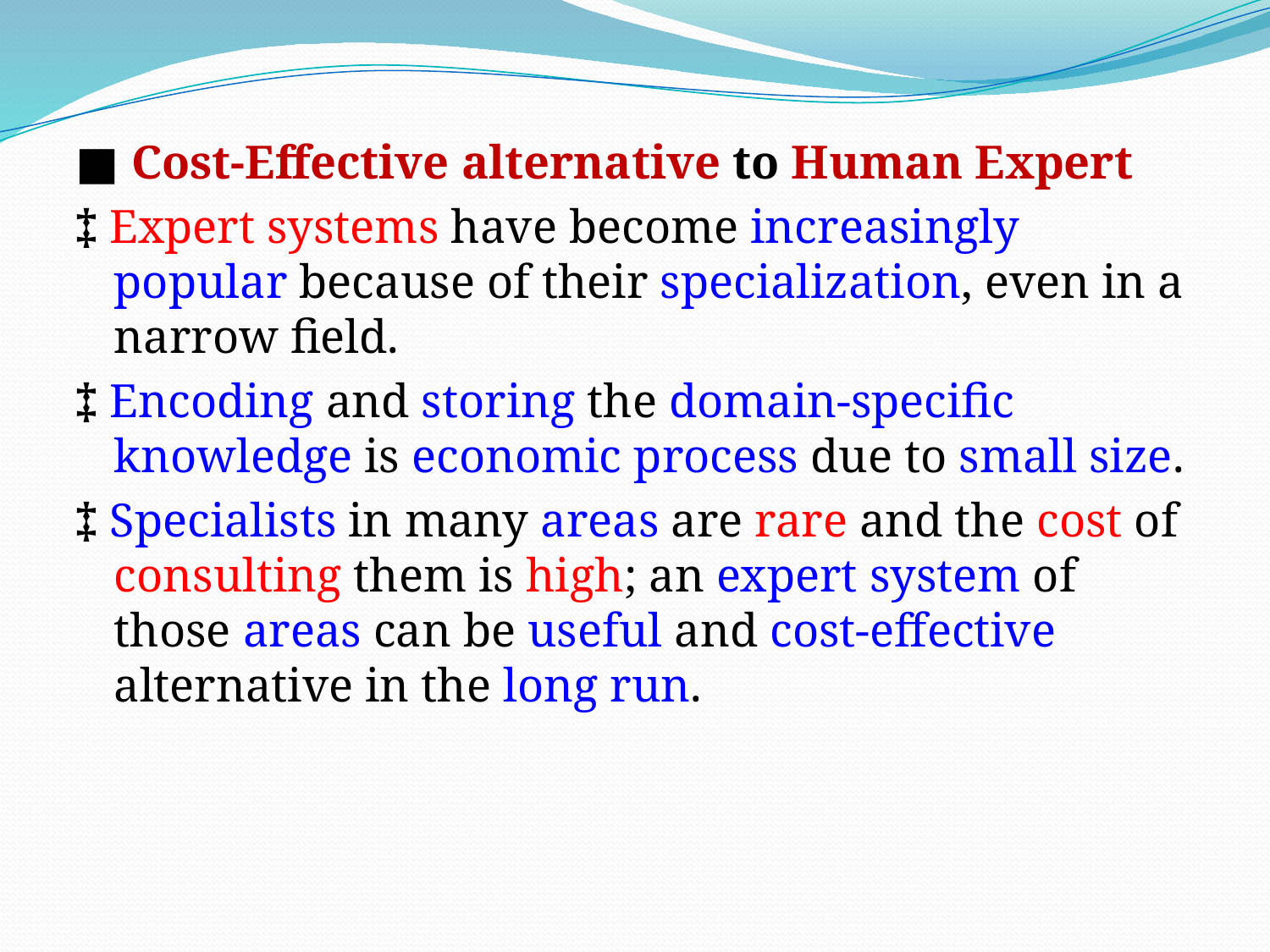

■ Cost-Effective alternative to Human Expert
‡ Expert systems have become increasingly popular because of their specialization, even in a narrow field.
‡ Encoding and storing the domain-specific knowledge is economic process due to small size.
‡ Specialists in many areas are rare and the cost of consulting them is high; an expert system of those areas can be useful and cost-effective alternative in the long run.